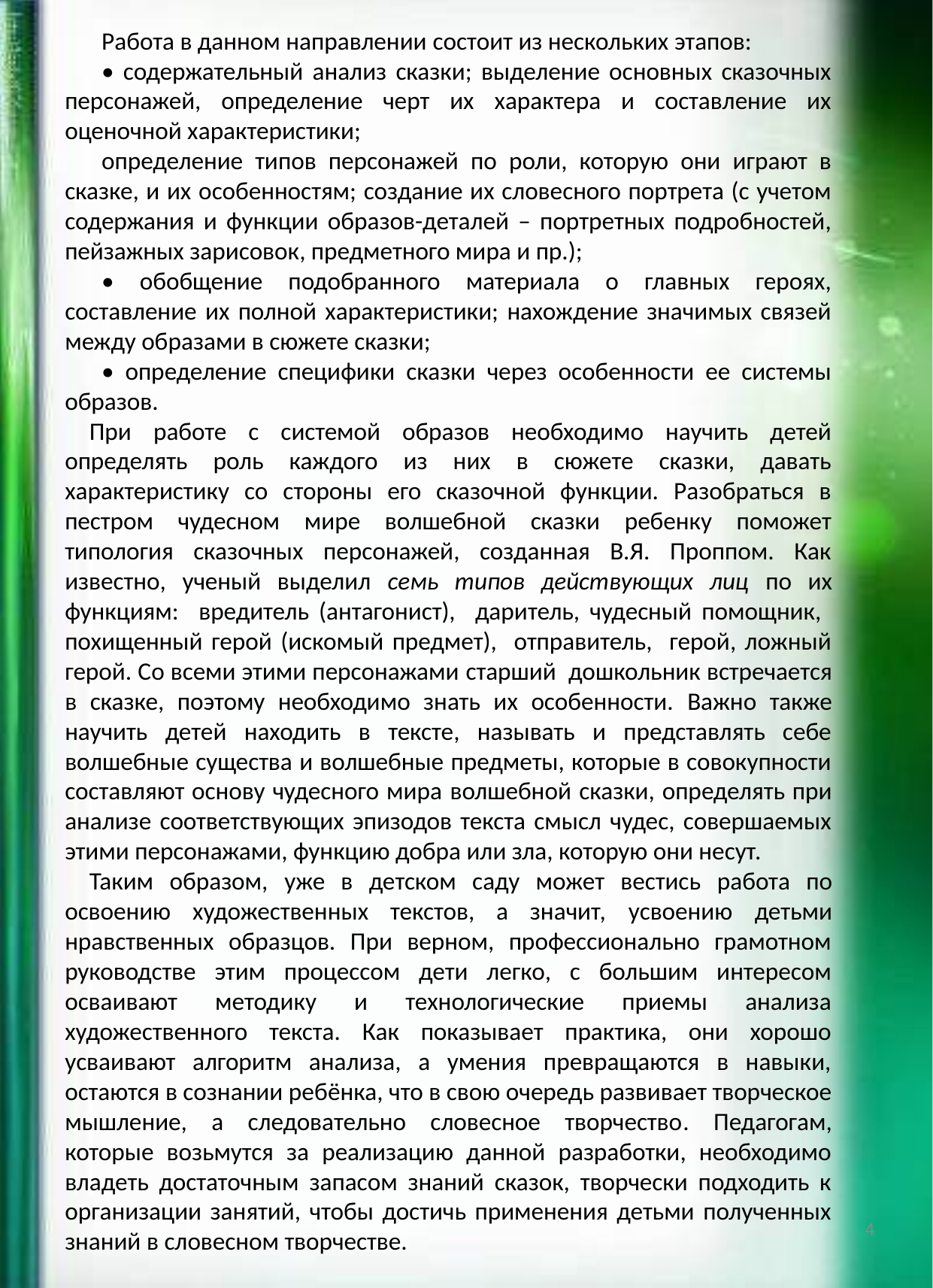

Работа в данном направлении состоит из нескольких этапов:
• содержательный анализ сказки; выделение основных сказочных персонажей, определение черт их характера и составление их оценочной характеристики;
определение типов персонажей по роли, которую они играют в сказке, и их особенностям; создание их словесного портрета (с учетом содержания и функции образов-деталей – портретных подробностей, пейзажных зарисовок, предметного мира и пр.);
• обобщение подобранного материала о главных героях, составление их полной характеристики; нахождение значимых связей между образами в сюжете сказки;
• определение специфики сказки через особенности ее системы образов.
При работе с системой образов необходимо научить детей определять роль каждого из них в сюжете сказки, давать характеристику со стороны его сказочной функции. Разобраться в пестром чудесном мире волшебной сказки ребенку поможет типология сказочных персонажей, созданная В.Я. Проппом. Как известно, ученый выделил семь типов действующих лиц по их функциям:  вредитель (антагонист),  даритель, чудесный помощник,  похищенный герой (искомый предмет),  отправитель,  герой, ложный герой. Со всеми этими персонажами старший  дошкольник встречается в сказке, поэтому необходимо знать их особенности. Важно также научить детей находить в тексте, называть и представлять себе волшебные существа и волшебные предметы, которые в совокупности составляют основу чудесного мира волшебной сказки, определять при анализе соответствующих эпизодов текста смысл чудес, совершаемых этими персонажами, функцию добра или зла, которую они несут.
Таким образом, уже в детском саду может вестись работа по освоению художественных текстов, а значит, усвоению детьми нравственных образцов. При верном, профессионально грамотном руководстве этим процессом дети легко, с большим интересом осваивают методику и технологические приемы анализа художественного текста. Как показывает практика, они хорошо усваивают алгоритм анализа, а умения превращаются в навыки, остаются в сознании ребёнка, что в свою очередь развивает творческое мышление, а следовательно словесное творчество. Педагогам, которые возьмутся за реализацию данной разработки, необходимо владеть достаточным запасом знаний сказок, творчески подходить к организации занятий, чтобы достичь применения детьми полученных знаний в словесном творчестве.

4